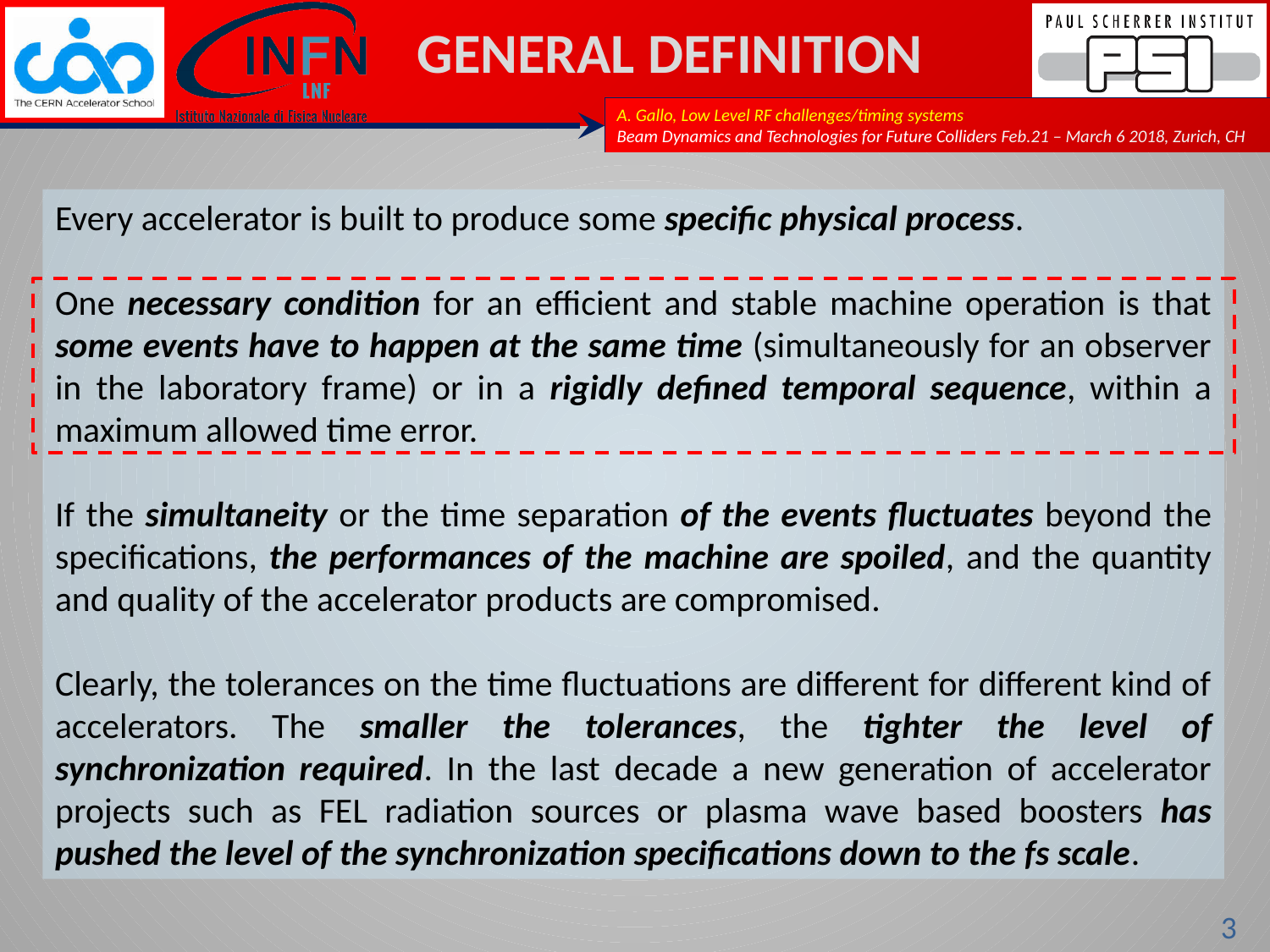

# GENERAL DEFINITION
Every accelerator is built to produce some specific physical process.
One necessary condition for an efficient and stable machine operation is that some events have to happen at the same time (simultaneously for an observer in the laboratory frame) or in a rigidly defined temporal sequence, within a maximum allowed time error.
If the simultaneity or the time separation of the events fluctuates beyond the specifications, the performances of the machine are spoiled, and the quantity and quality of the accelerator products are compromised.
Clearly, the tolerances on the time fluctuations are different for different kind of accelerators. The smaller the tolerances, the tighter the level of synchronization required. In the last decade a new generation of accelerator projects such as FEL radiation sources or plasma wave based boosters has pushed the level of the synchronization specifications down to the fs scale.

3